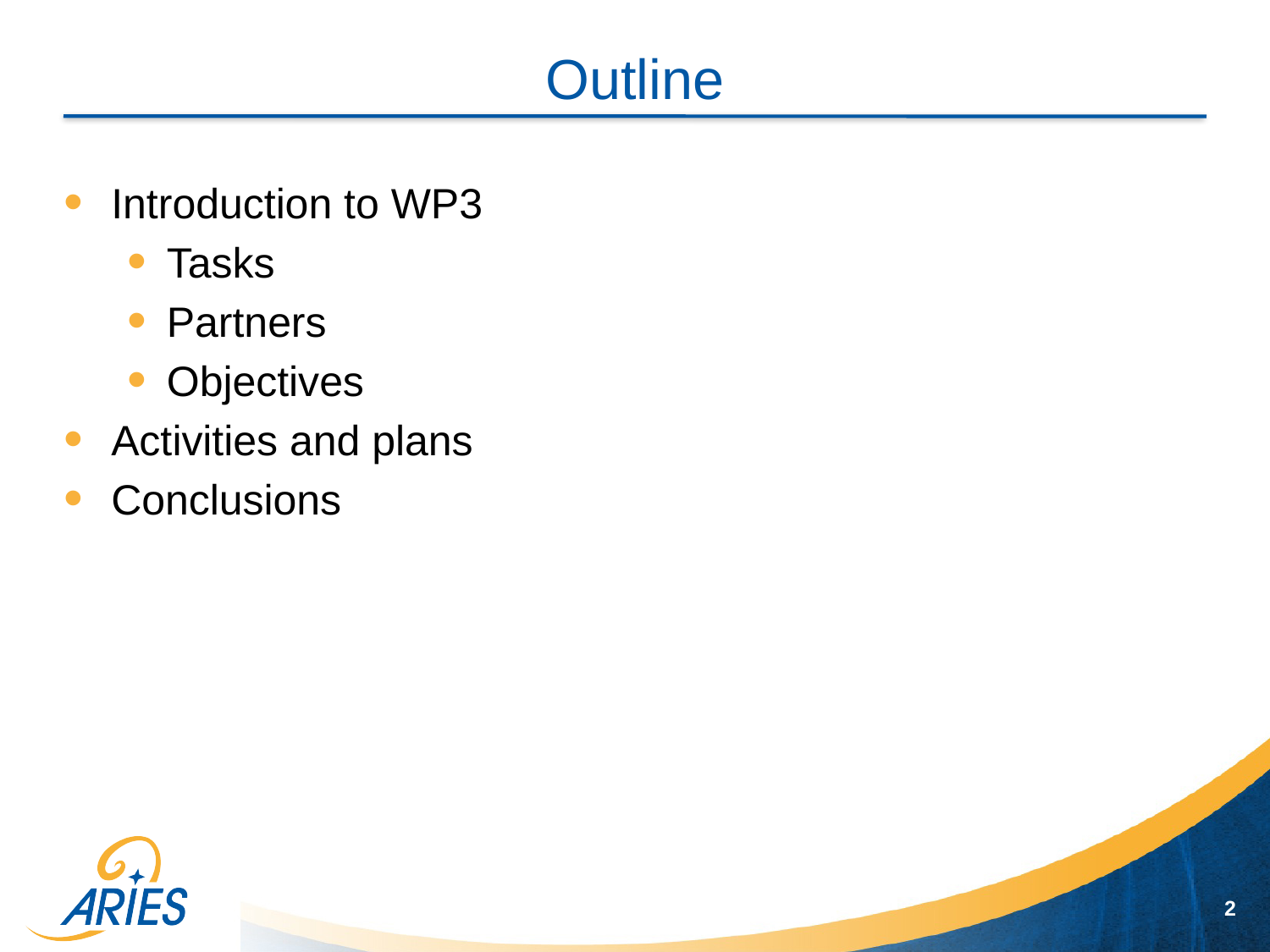

# Outline
Introduction to WP3
Tasks
Partners
Objectives
Activities and plans
Conclusions

2